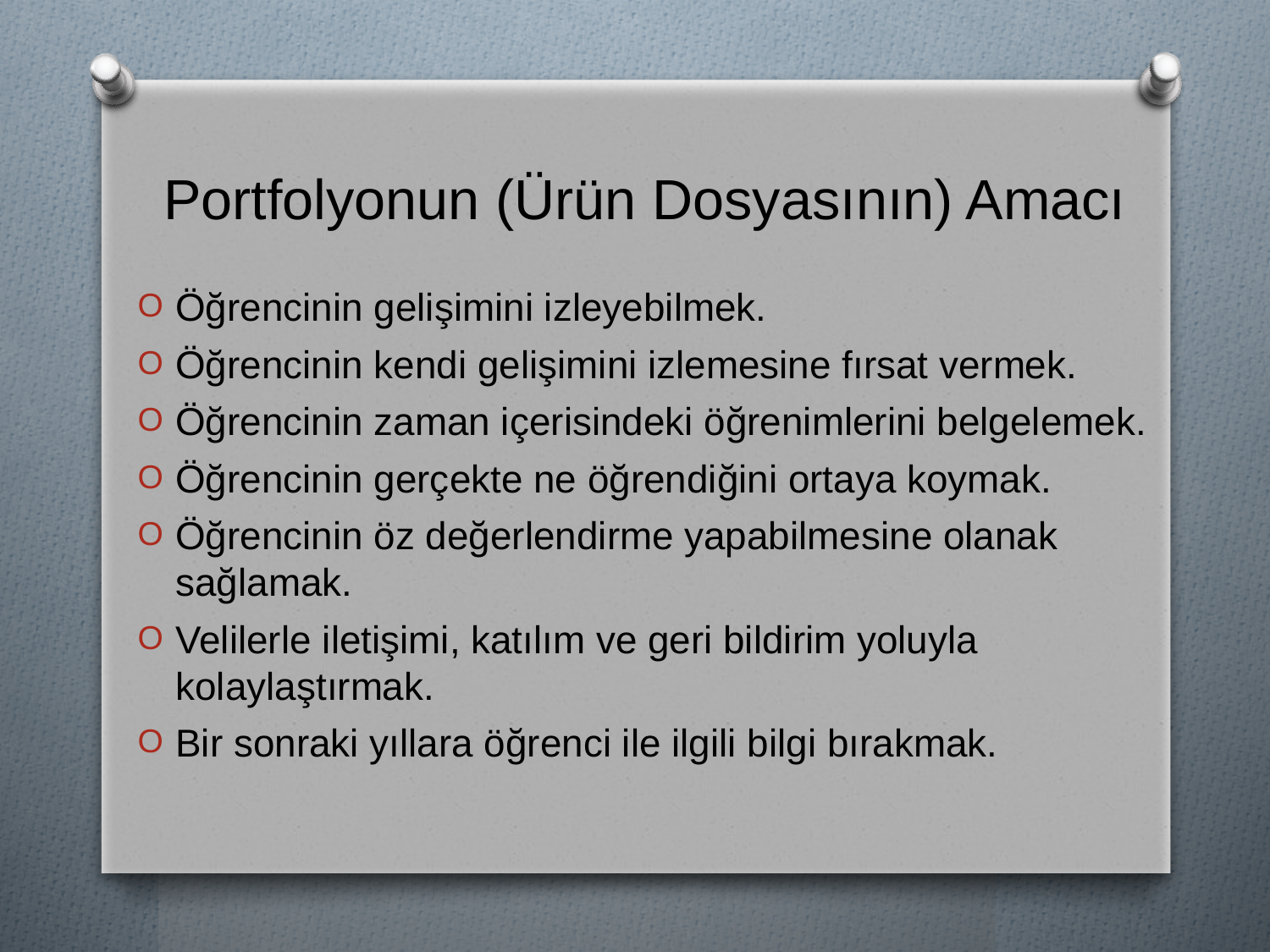

# Portfolyonun (Ürün Dosyasının) Amacı
Öğrencinin gelişimini izleyebilmek.
Öğrencinin kendi gelişimini izlemesine fırsat vermek.
Öğrencinin zaman içerisindeki öğrenimlerini belgelemek.
Öğrencinin gerçekte ne öğrendiğini ortaya koymak.
Öğrencinin öz değerlendirme yapabilmesine olanak sağlamak.
Velilerle iletişimi, katılım ve geri bildirim yoluyla kolaylaştırmak.
Bir sonraki yıllara öğrenci ile ilgili bilgi bırakmak.